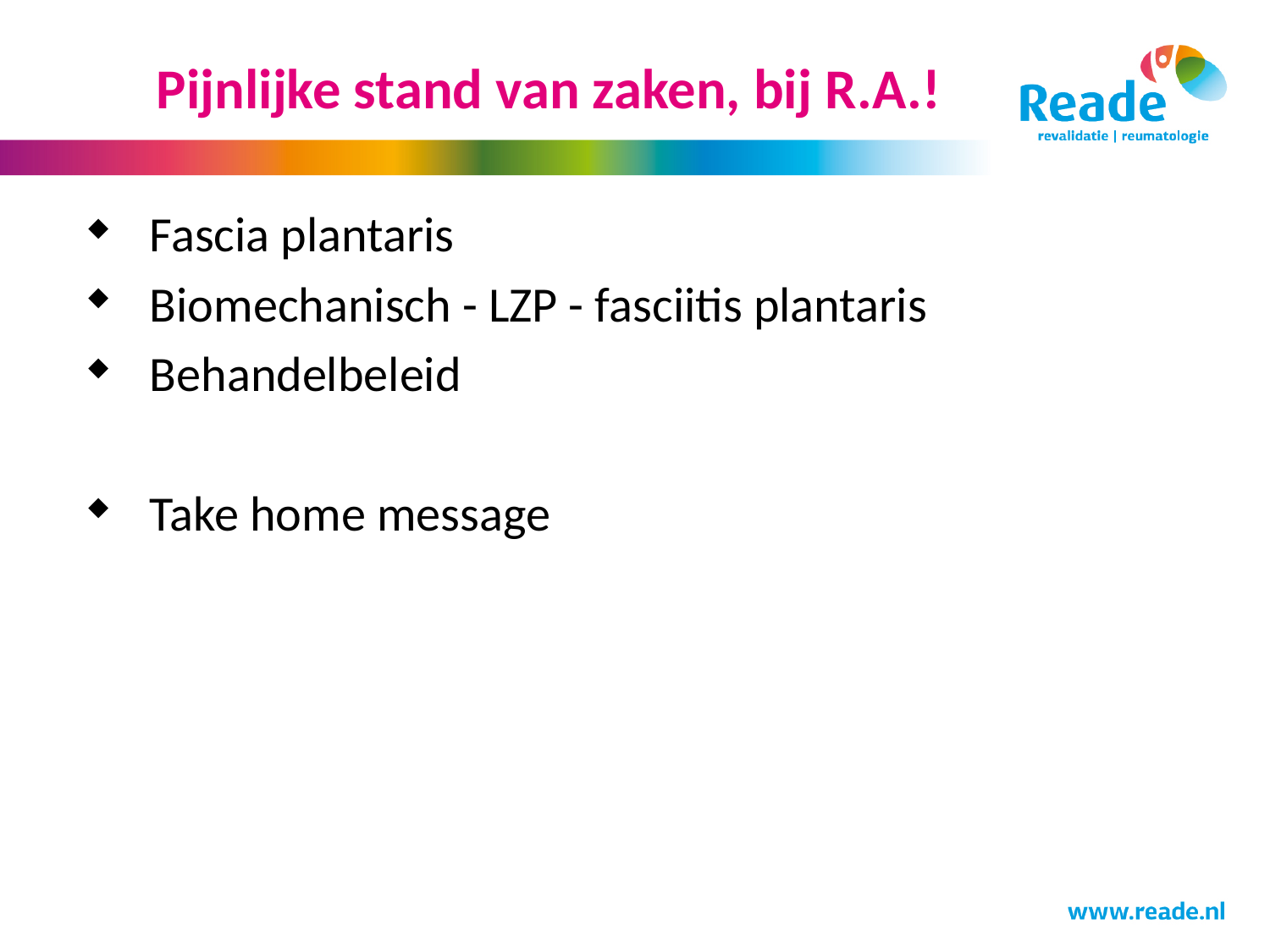

# Pijnlijke stand van zaken, bij R.A.!
Fascia plantaris
Biomechanisch - LZP - fasciitis plantaris
Behandelbeleid

Take home message